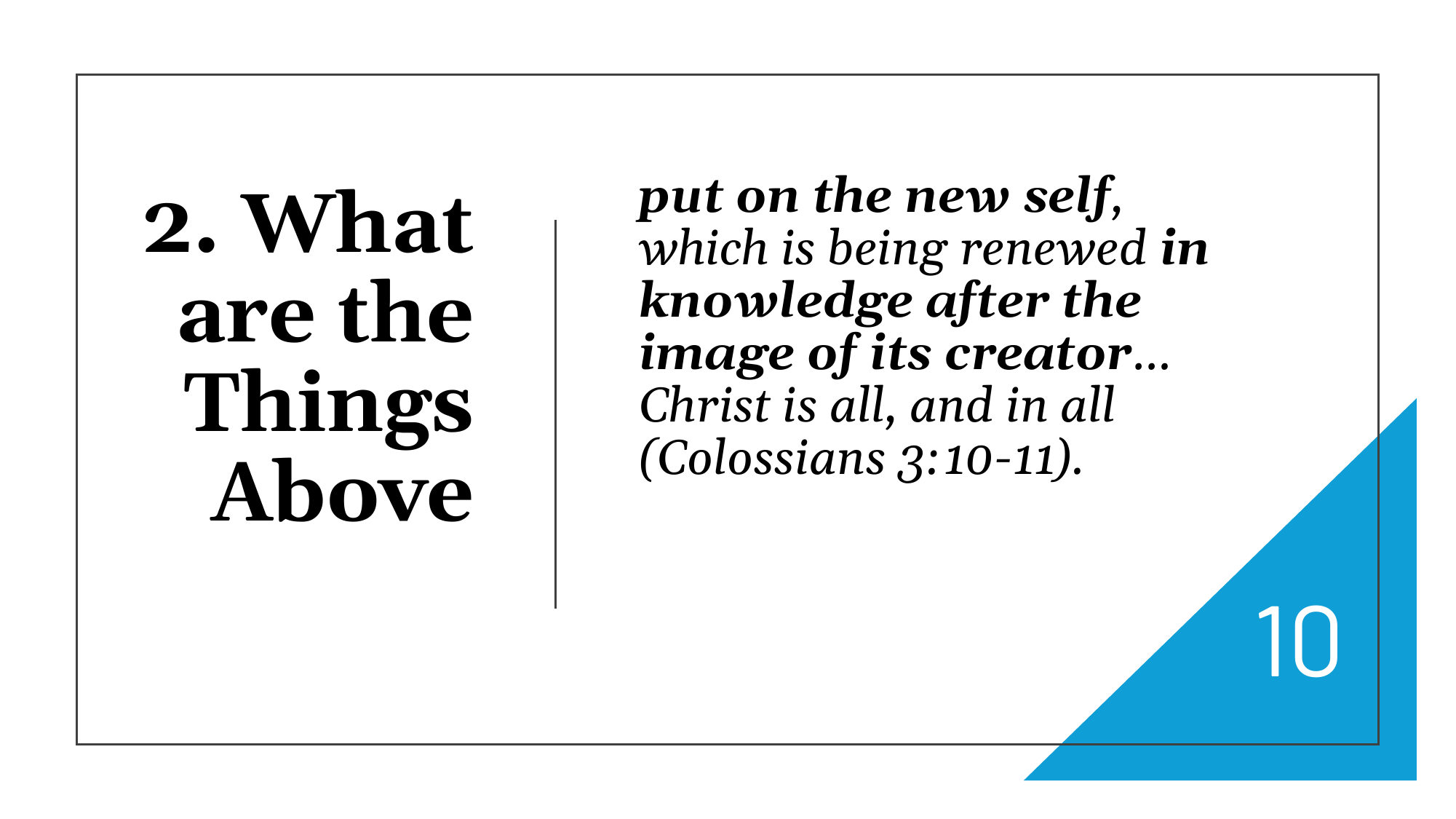

put on the new self, which is being renewed in knowledge after the image of its creator…Christ is all, and in all (Colossians 3:10-11).

# 2. What are the Things Above

10